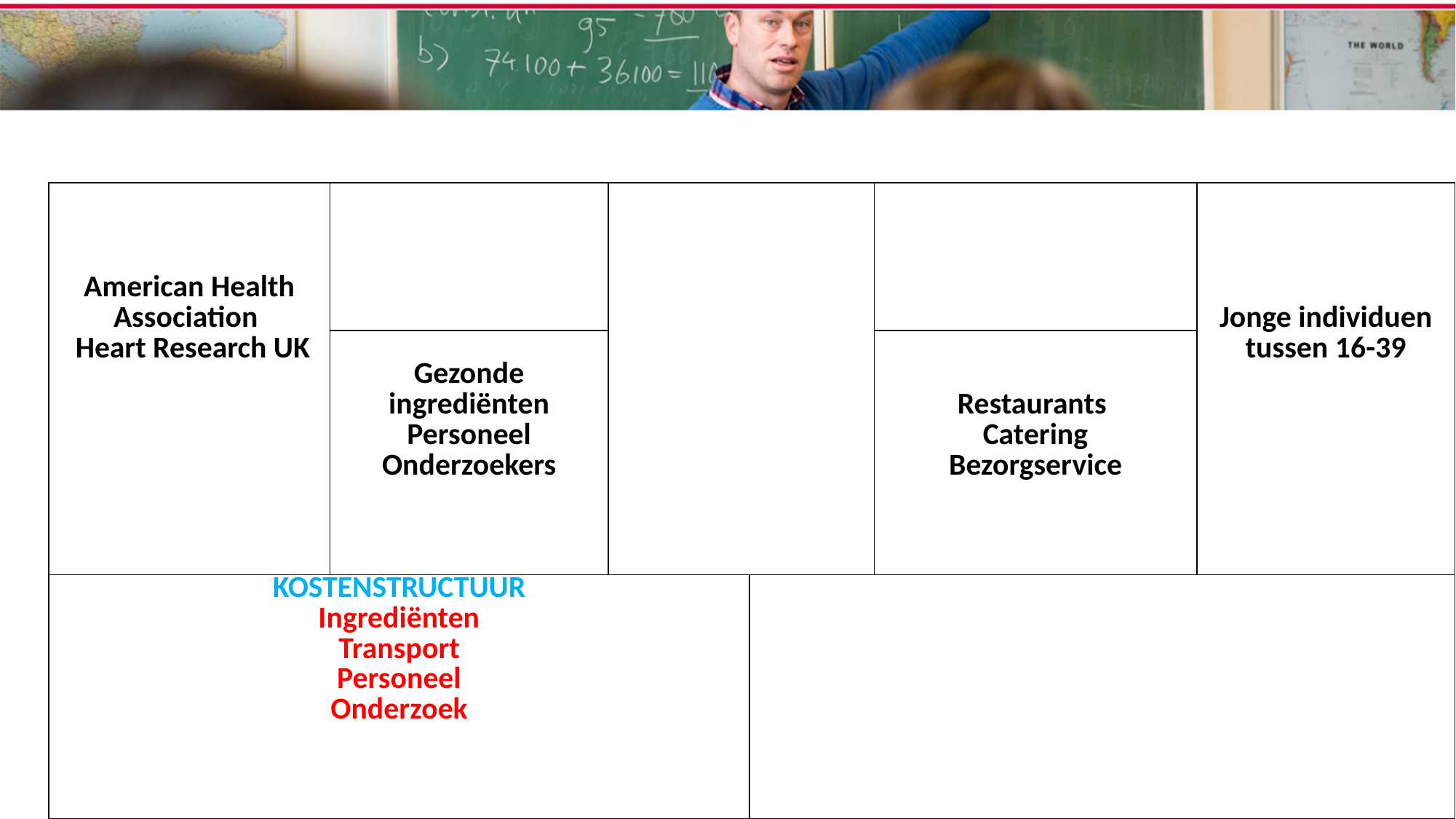

# Welke organisatie ben ik?
| American Health Association   Heart Research UK |  |  |  |  | Jonge individuen tussen 16-39 |
| --- | --- | --- | --- | --- | --- |
|  | Gezonde ingrediënten Personeel Onderzoekers |  |  | Restaurants  Catering Bezorgservice |  |
| KOSTENSTRUCTUUR Ingrediënten Transport Personeel Onderzoek |  |  |  |  |  |